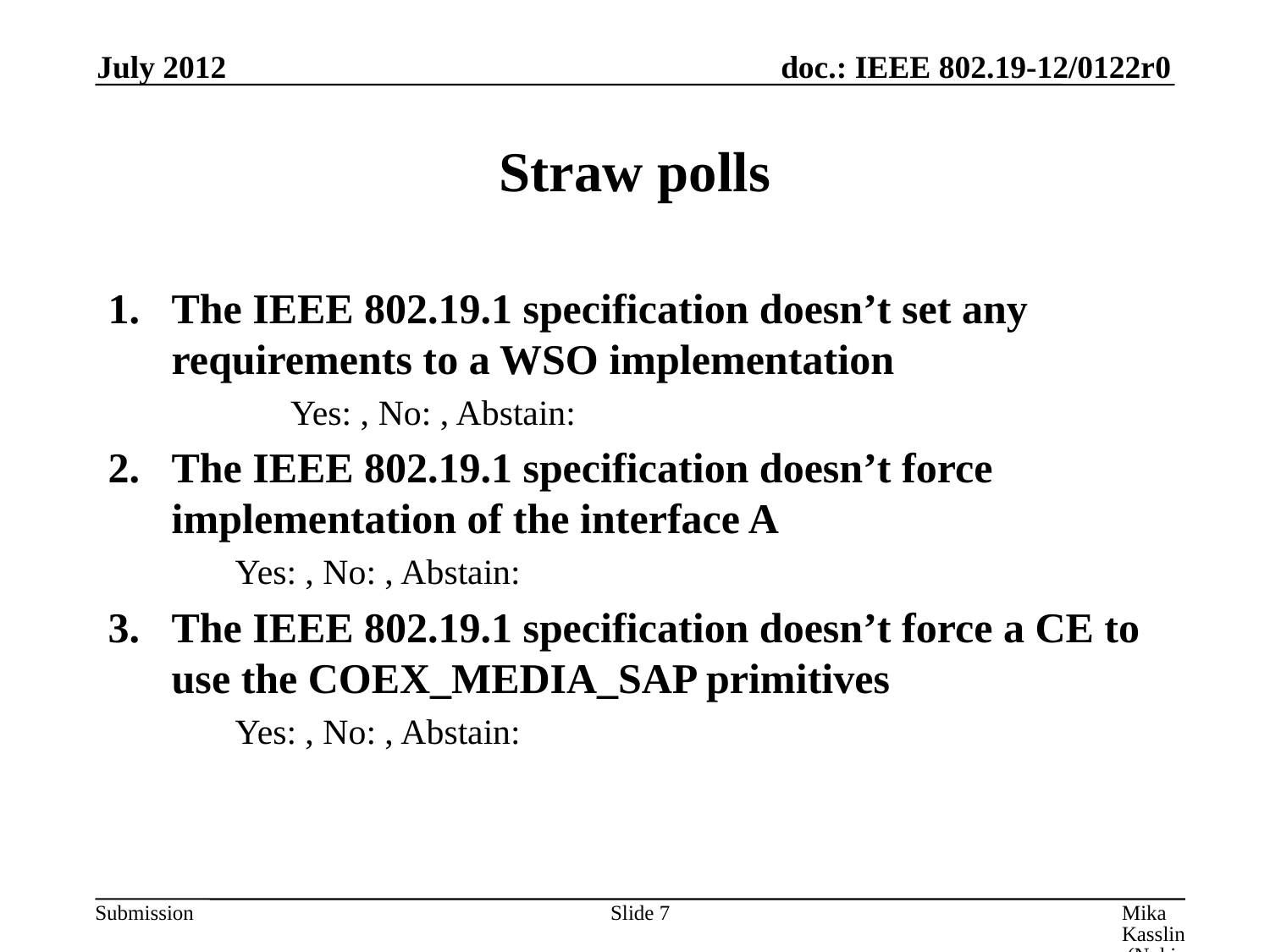

July 2012
# Straw polls
The IEEE 802.19.1 specification doesn’t set any requirements to a WSO implementation
	Yes: , No: , Abstain:
The IEEE 802.19.1 specification doesn’t force implementation of the interface A
	Yes: , No: , Abstain:
The IEEE 802.19.1 specification doesn’t force a CE to use the COEX_MEDIA_SAP primitives
	Yes: , No: , Abstain:
Slide 7
Mika Kasslin (Nokia), Ryo Sawai (Sony), et al